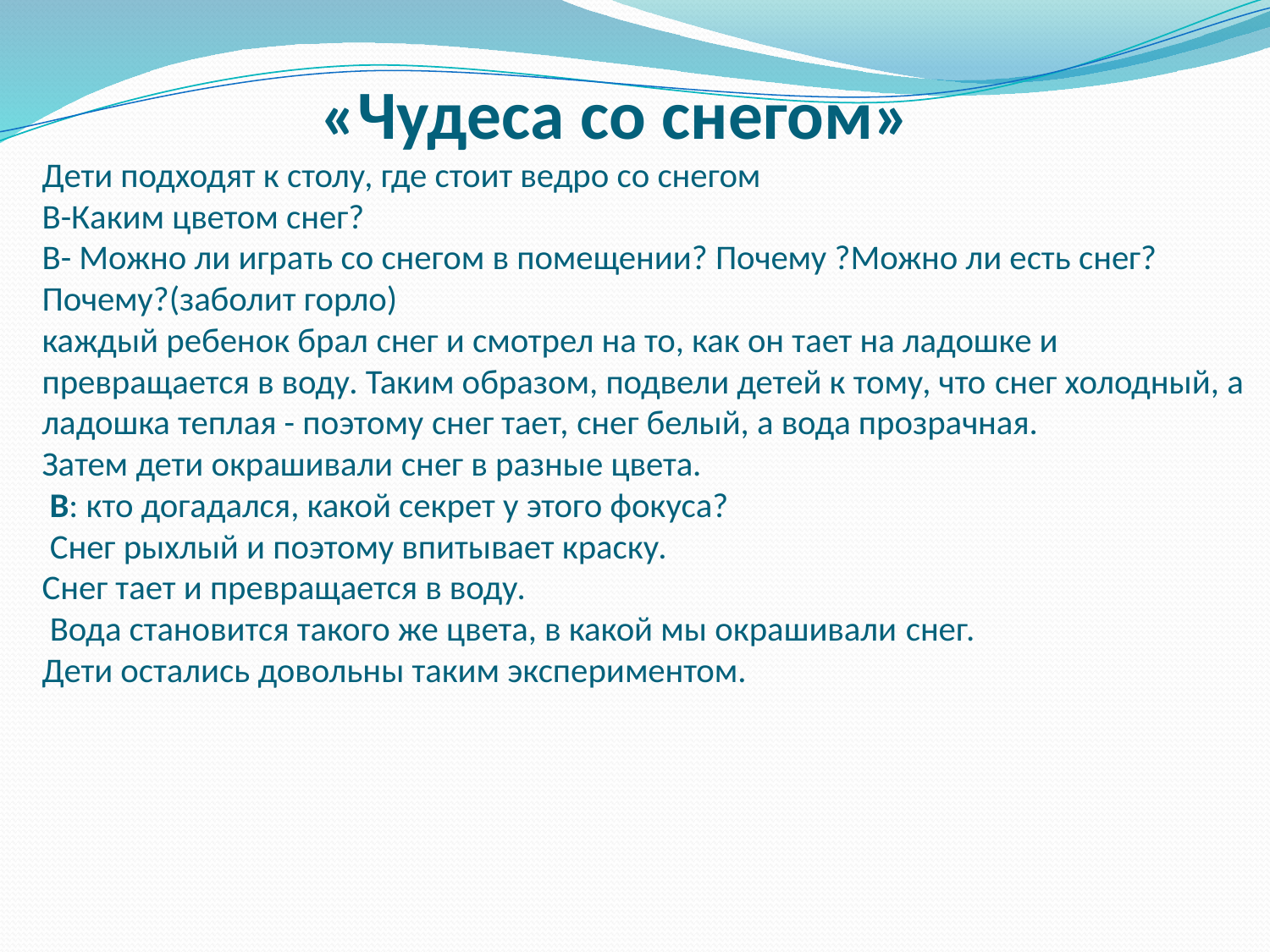

# «Чудеса со снегом» Дети подходят к столу, где стоит ведро со снегом В-Каким цветом снег? В- Можно ли играть со снегом в помещении? Почему ?Можно ли есть снег? Почему?(заболит горло) каждый ребенок брал снег и смотрел на то, как он тает на ладошке и превращается в воду. Таким образом, подвели детей к тому, что снег холодный, а ладошка теплая - поэтому снег тает, снег белый, а вода прозрачная. Затем дети окрашивали снег в разные цвета.  В: кто догадался, какой секрет у этого фокуса?  Снег рыхлый и поэтому впитывает краску. Снег тает и превращается в воду.  Вода становится такого же цвета, в какой мы окрашивали снег. Дети остались довольны таким экспериментом.